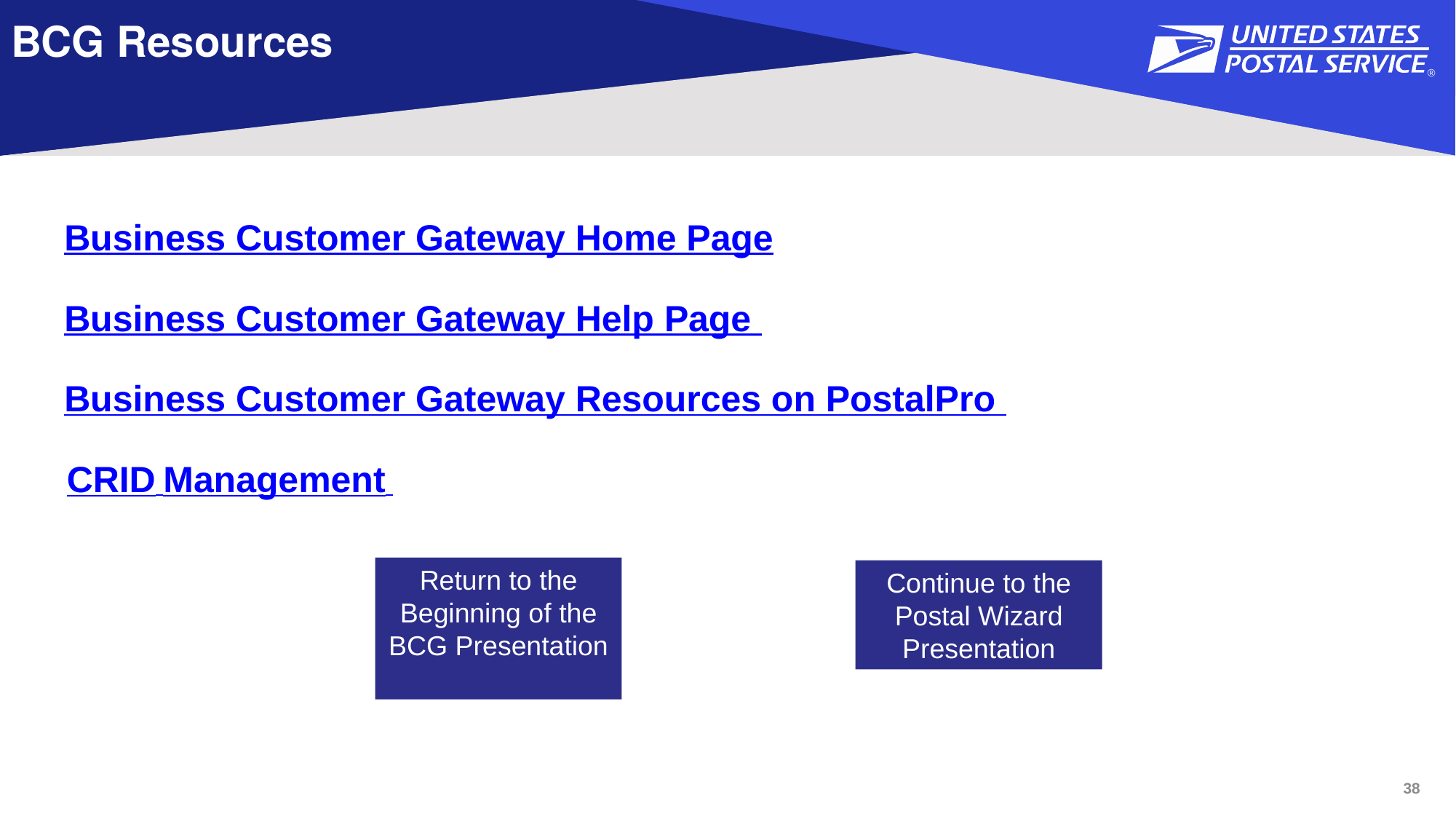

# BCG Resources
Business Customer Gateway Home Page
Business Customer Gateway Help Page
Business Customer Gateway Resources on PostalPro
CRID Management
Return to the Beginning of the BCG Presentation
Continue to the Postal Wizard Presentation
38